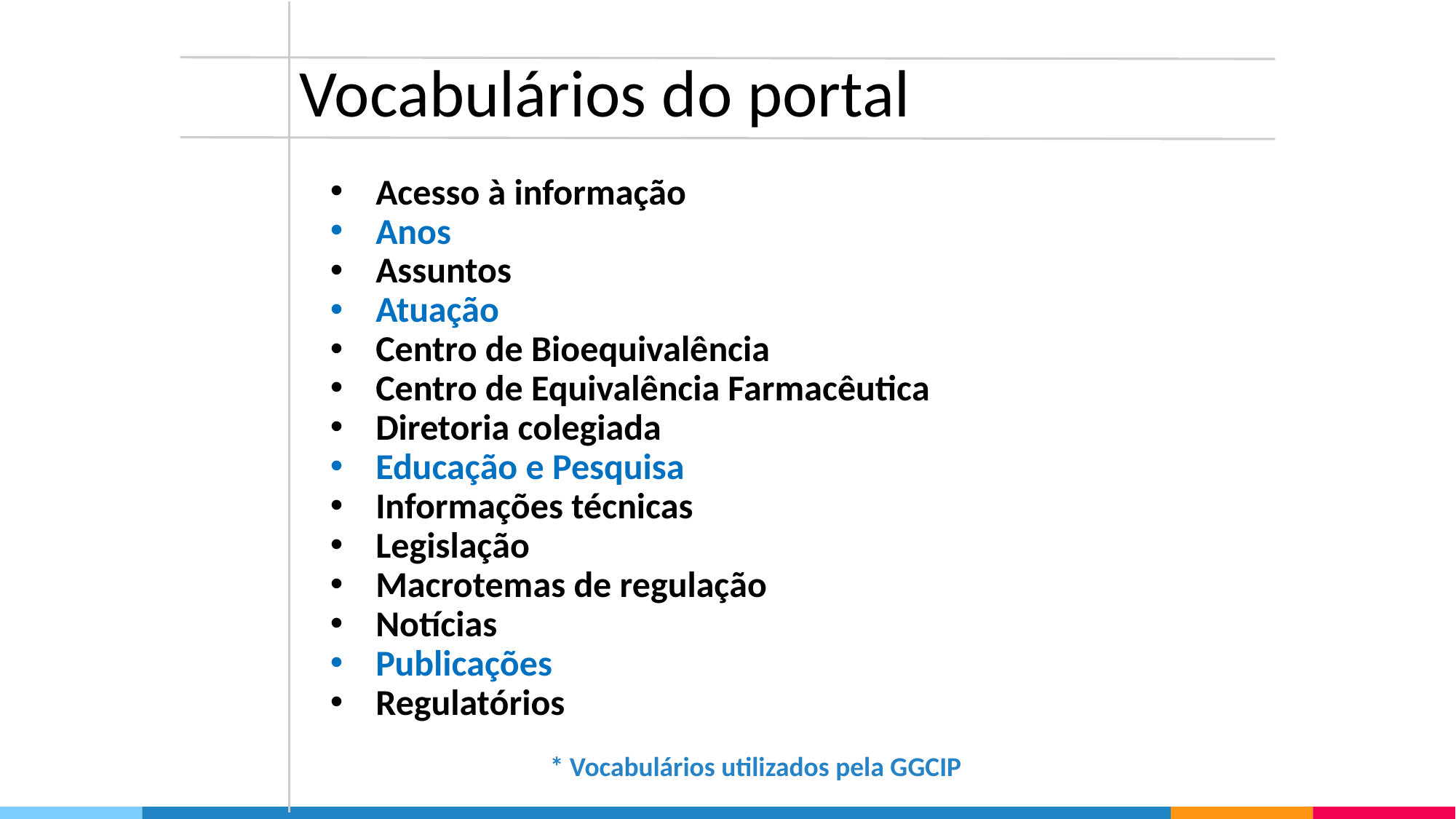

# Vocabulários do portal
Acesso à informação
Anos
Assuntos
Atuação
Centro de Bioequivalência
Centro de Equivalência Farmacêutica
Diretoria colegiada
Educação e Pesquisa
Informações técnicas
Legislação
Macrotemas de regulação
Notícias
Publicações
Regulatórios

                                     * Vocabulários utilizados pela GGCIP